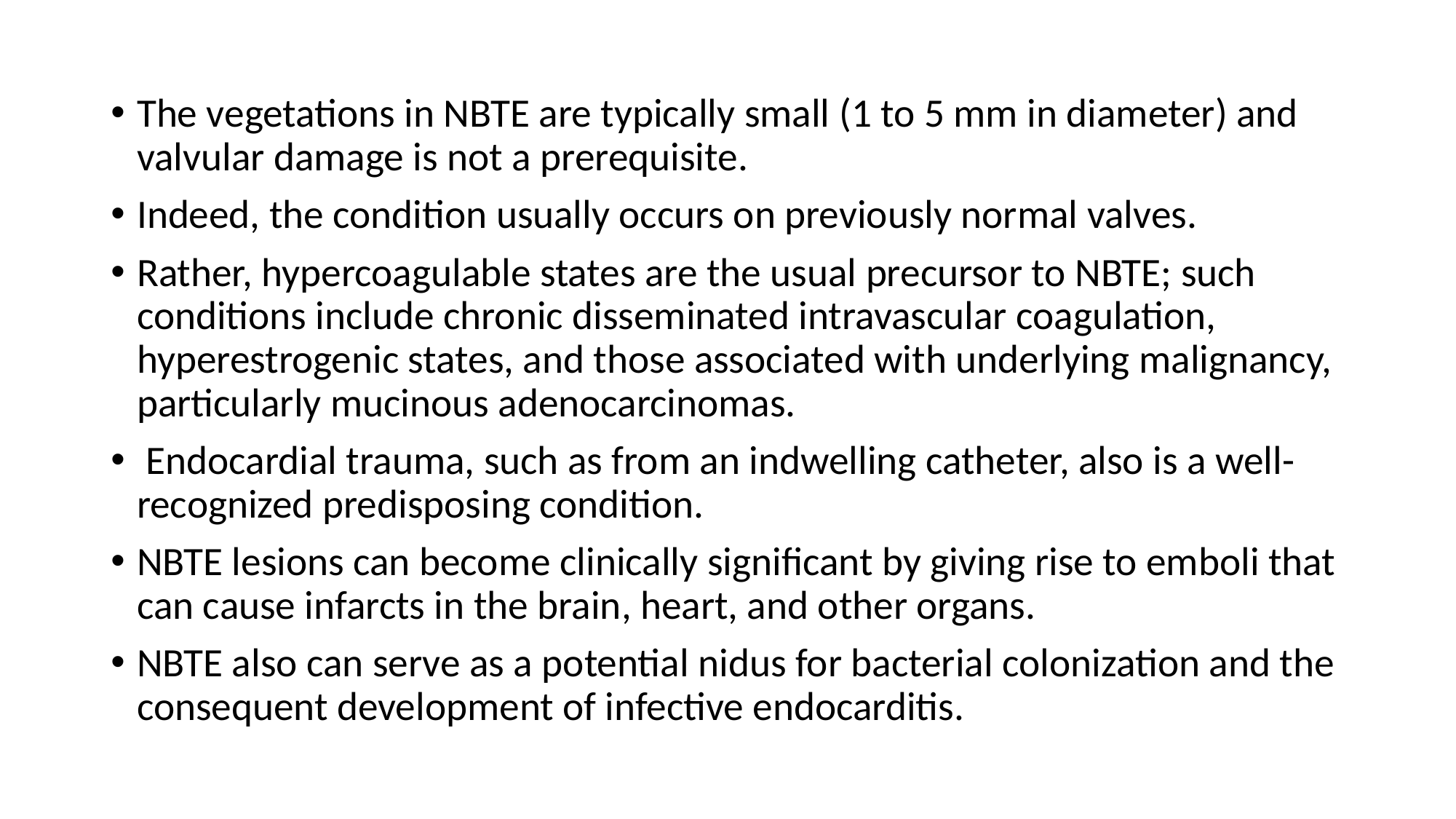

The vegetations in NBTE are typically small (1 to 5 mm in diameter) and valvular damage is not a prerequisite.
Indeed, the condition usually occurs on previously normal valves.
Rather, hypercoagulable states are the usual precursor to NBTE; such conditions include chronic disseminated intravascular coagulation, hyperestrogenic states, and those associated with underlying malignancy, particularly mucinous adenocarcinomas.
 Endocardial trauma, such as from an indwelling catheter, also is a well-recognized predisposing condition.
NBTE lesions can become clinically significant by giving rise to emboli that can cause infarcts in the brain, heart, and other organs.
NBTE also can serve as a potential nidus for bacterial colonization and the consequent development of infective endocarditis.